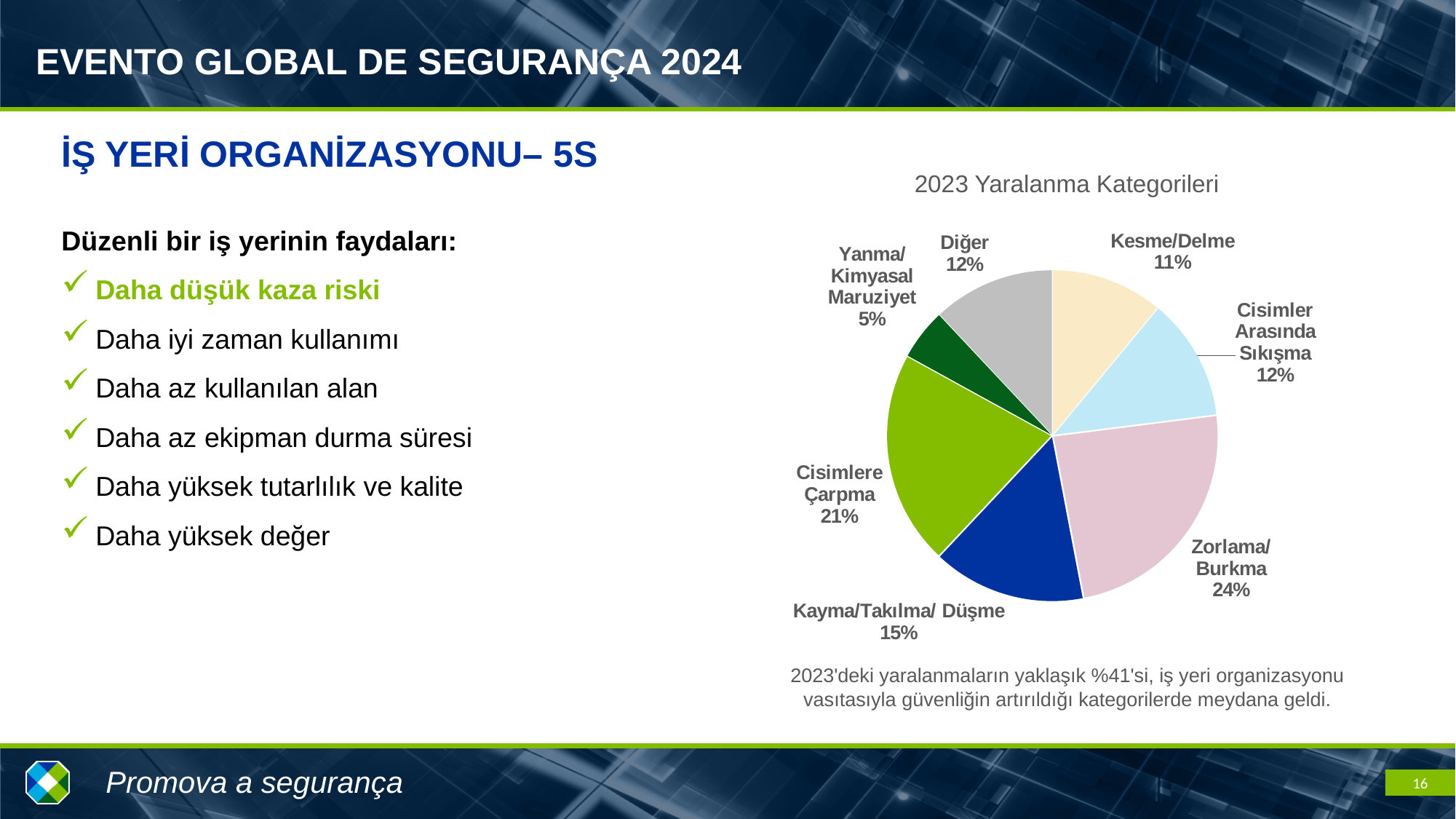

İŞ YERİ ORGANİZASYONU– 5S

Düzenli bir iş yerinin faydaları:
Daha düşük kaza riski
Daha iyi zaman kullanımı
Daha az kullanılan alan
Daha az ekipman durma süresi
Daha yüksek tutarlılık ve kalite
Daha yüksek değer

2023 Yaralanma Kategorileri

### Chart

| Category | Yaralanma Sayısı |
|---|---|
| Kesme/Delme | 11.0 |
| Cisimler Arasında Sıkışma | 12.0 |
| Zorlama/Burkma | 24.0 |
| Kayma/Takılma/ Düşme | 15.0 |
| Cisimlere Çarpma | 21.0 |
| Yanma/Kimyasal Maruziyet | 5.0 |
| Diğer | 12.0 |
2023'deki yaralanmaların yaklaşık %41'si, iş yeri organizasyonu vasıtasıyla güvenliğin artırıldığı kategorilerde meydana geldi.